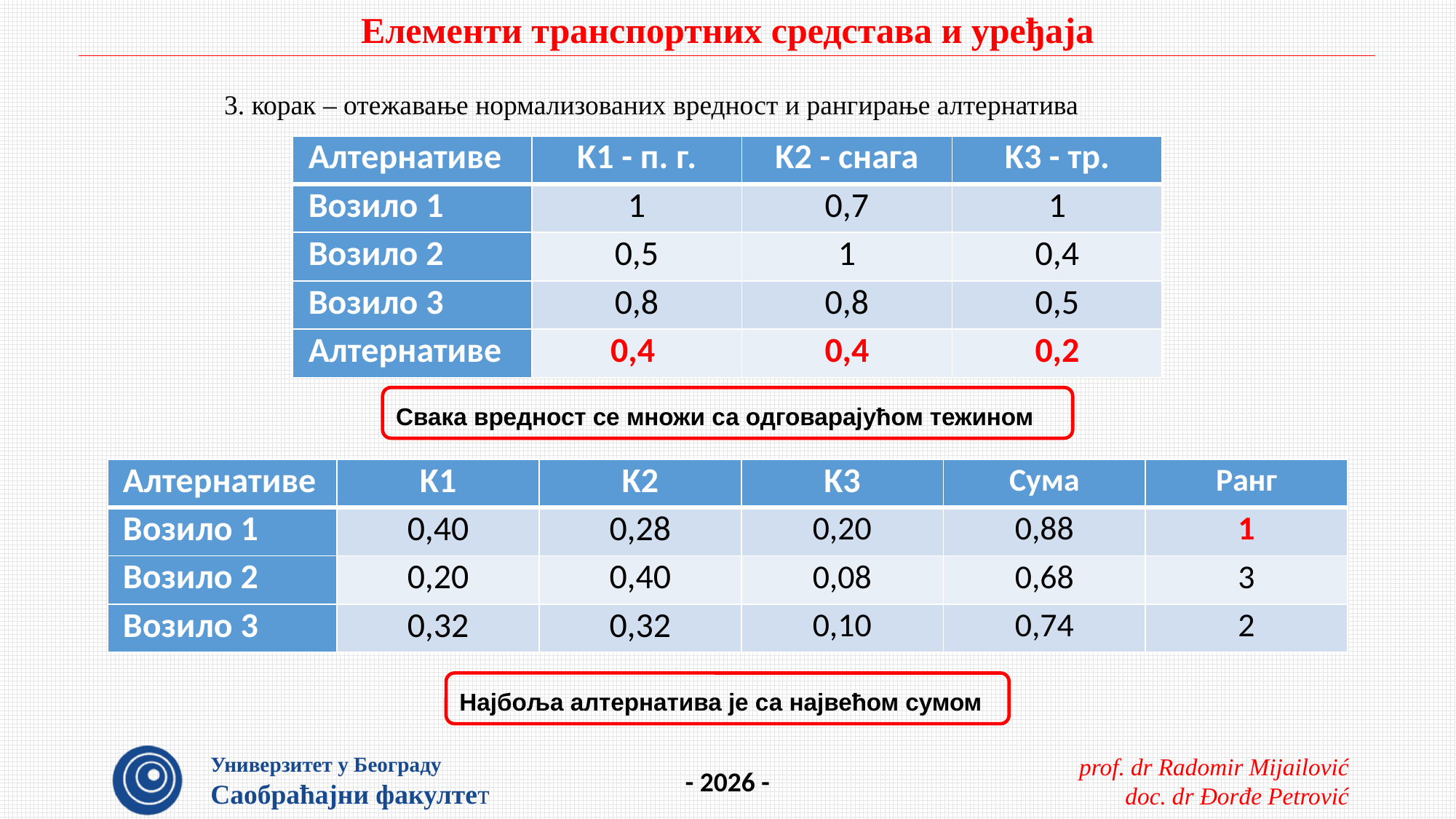

3. корак – отежавање нормализованих вредност и рангирање алтернатива
| Алтернативе | K1 - п. г. | K2 - снага | K3 - тр. |
| --- | --- | --- | --- |
| Возило 1 | 1 | 0,7 | 1 |
| Возило 2 | 0,5 | 1 | 0,4 |
| Возило 3 | 0,8 | 0,8 | 0,5 |
| Алтернативе | 0,4 | 0,4 | 0,2 |
Свака вредност се множи са одговарајућом тежином
| Алтернативе | K1 | K2 | K3 | Сума | Ранг |
| --- | --- | --- | --- | --- | --- |
| Возило 1 | 0,40 | 0,28 | 0,20 | 0,88 | 1 |
| Возило 2 | 0,20 | 0,40 | 0,08 | 0,68 | 3 |
| Возило 3 | 0,32 | 0,32 | 0,10 | 0,74 | 2 |
Најбоља алтернатива је са највећом сумом